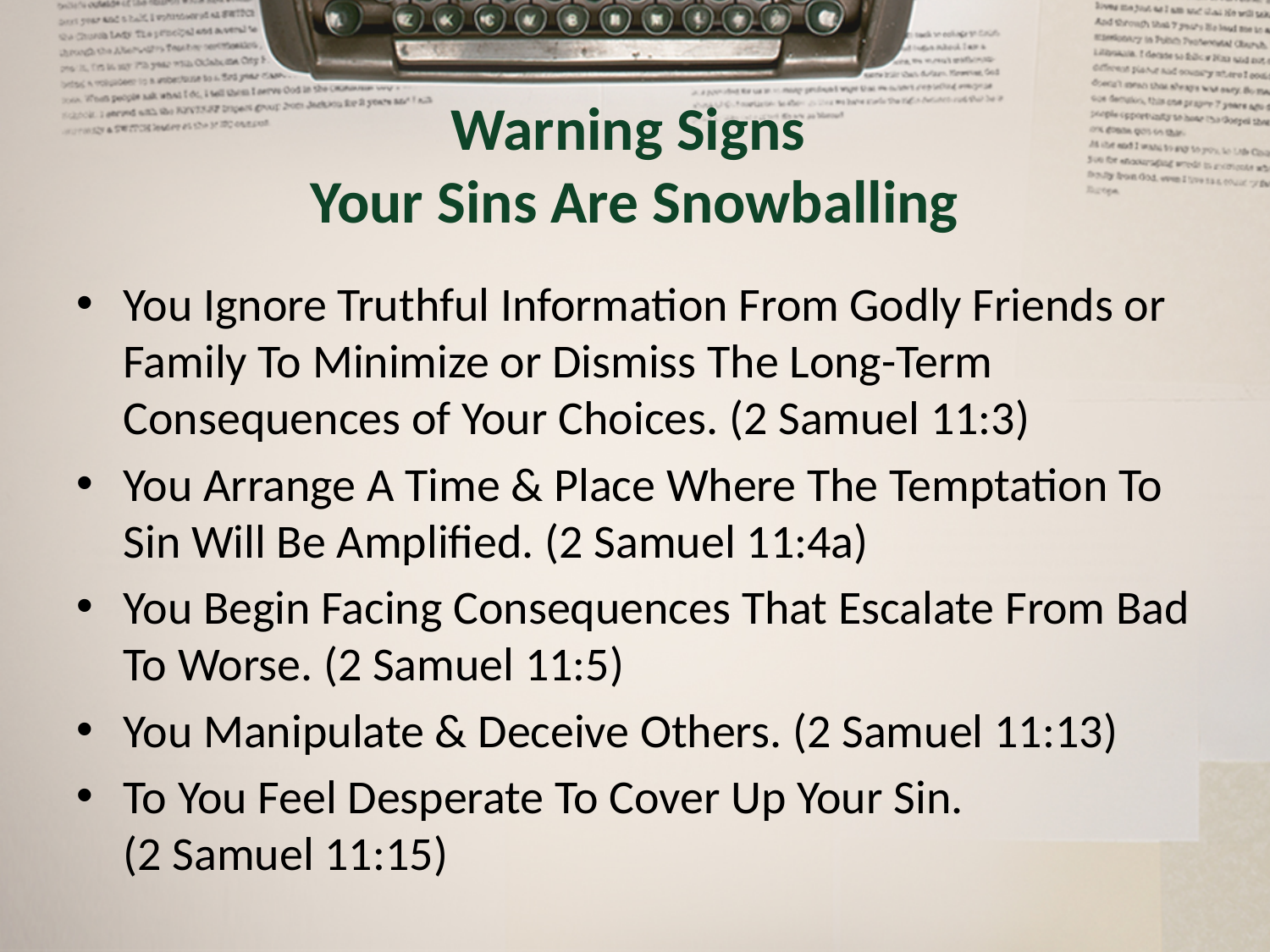

# Warning Signs Your Sins Are Snowballing
You Ignore Truthful Information From Godly Friends or Family To Minimize or Dismiss The Long-Term Consequences of Your Choices. (2 Samuel 11:3)
You Arrange A Time & Place Where The Temptation To Sin Will Be Amplified. (2 Samuel 11:4a)
You Begin Facing Consequences That Escalate From Bad To Worse. (2 Samuel 11:5)
You Manipulate & Deceive Others. (2 Samuel 11:13)
To You Feel Desperate To Cover Up Your Sin.
(2 Samuel 11:15)